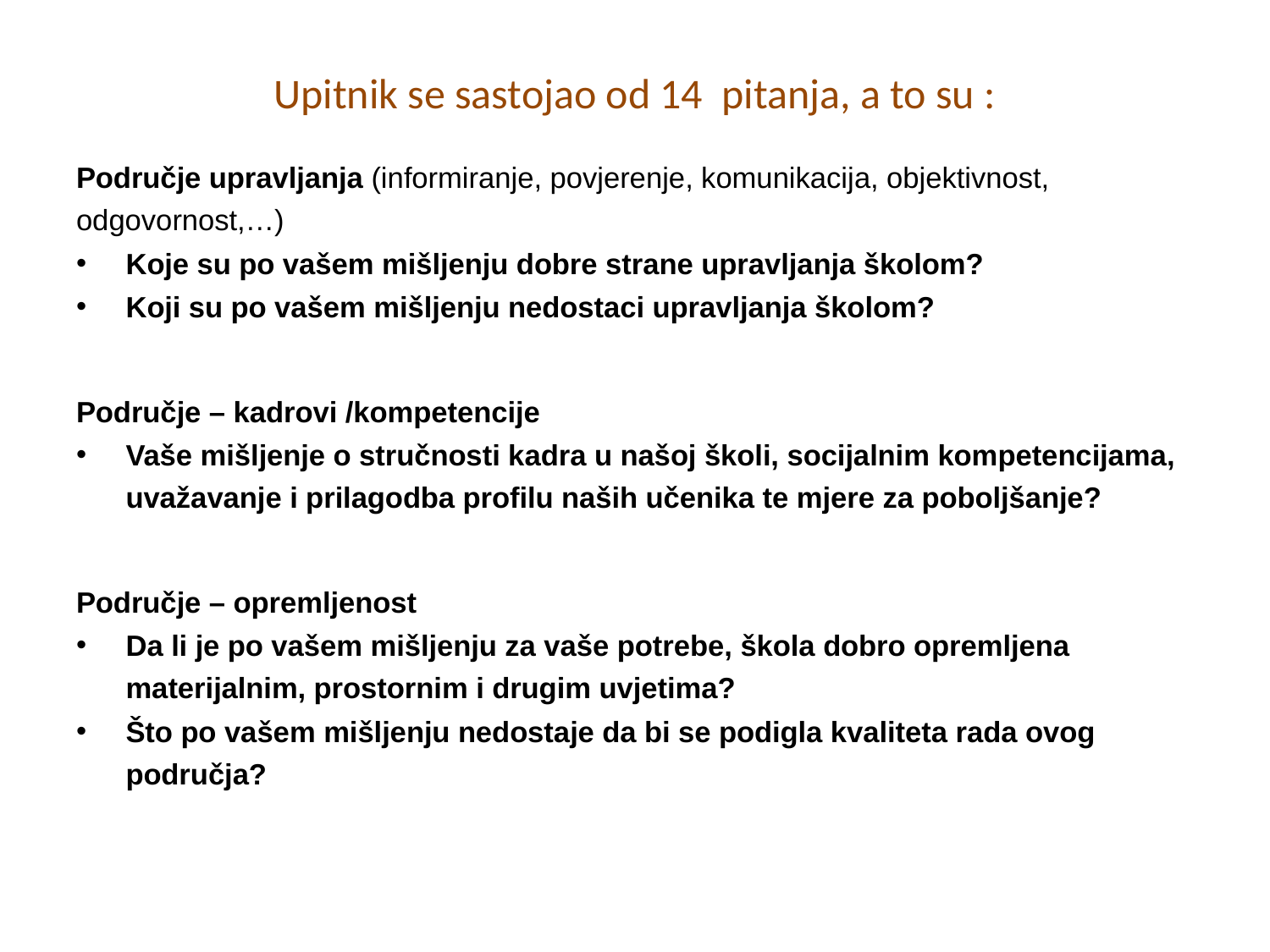

# Upitnik se sastojao od 14  pitanja, a to su :

Područje upravljanja (informiranje, povjerenje, komunikacija, objektivnost, odgovornost,…)
Koje su po vašem mišljenju dobre strane upravljanja školom?
Koji su po vašem mišljenju nedostaci upravljanja školom?

Područje – kadrovi /kompetencije
Vaše mišljenje o stručnosti kadra u našoj školi, socijalnim kompetencijama, uvažavanje i prilagodba profilu naših učenika te mjere za poboljšanje?

Područje – opremljenost
Da li je po vašem mišljenju za vaše potrebe, škola dobro opremljena materijalnim, prostornim i drugim uvjetima?
Što po vašem mišljenju nedostaje da bi se podigla kvaliteta rada ovog područja?